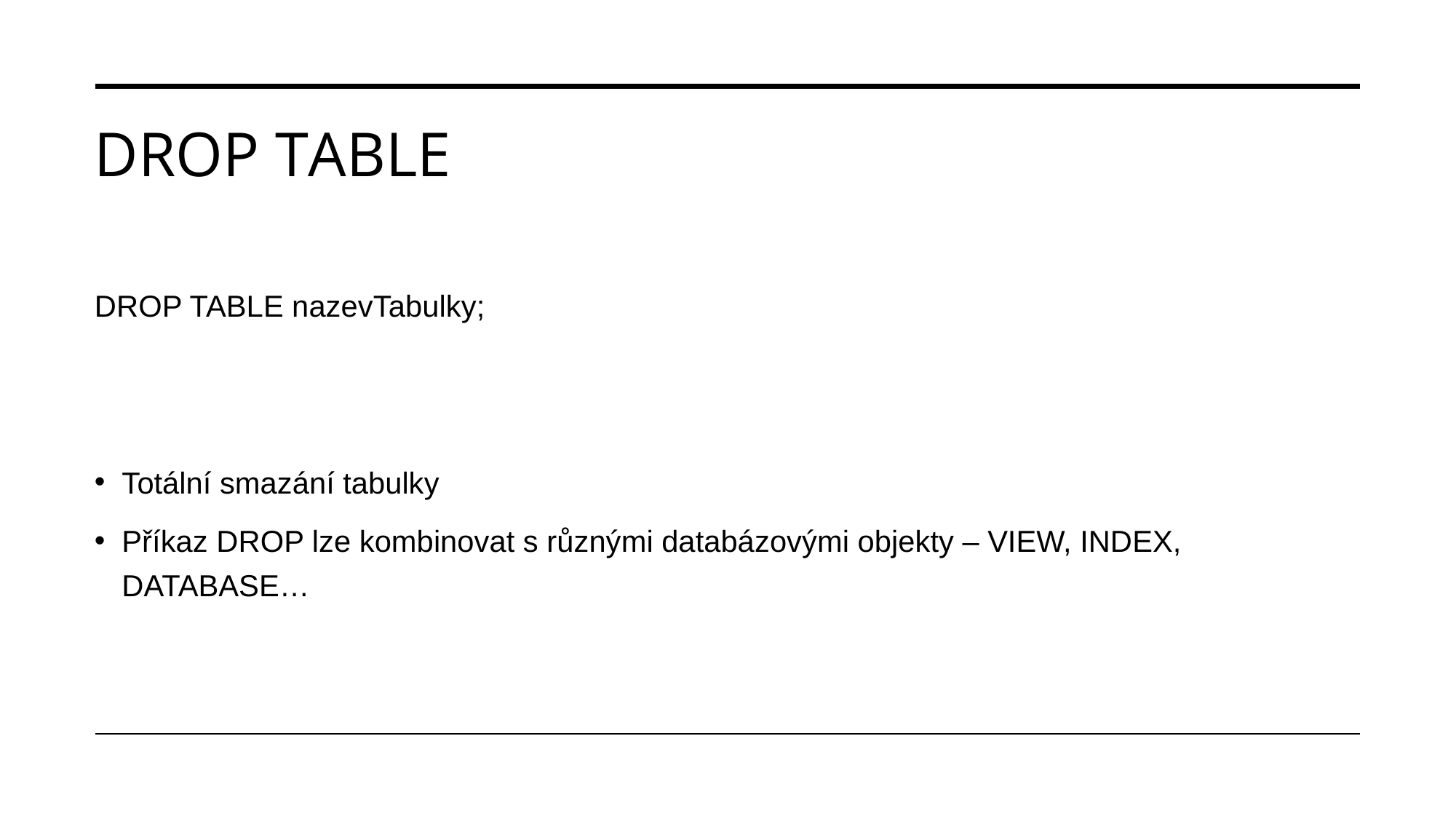

# DROP TABLE
DROP TABLE nazevTabulky;

Totální smazání tabulky
Příkaz DROP lze kombinovat s různými databázovými objekty – VIEW, INDEX, DATABASE…